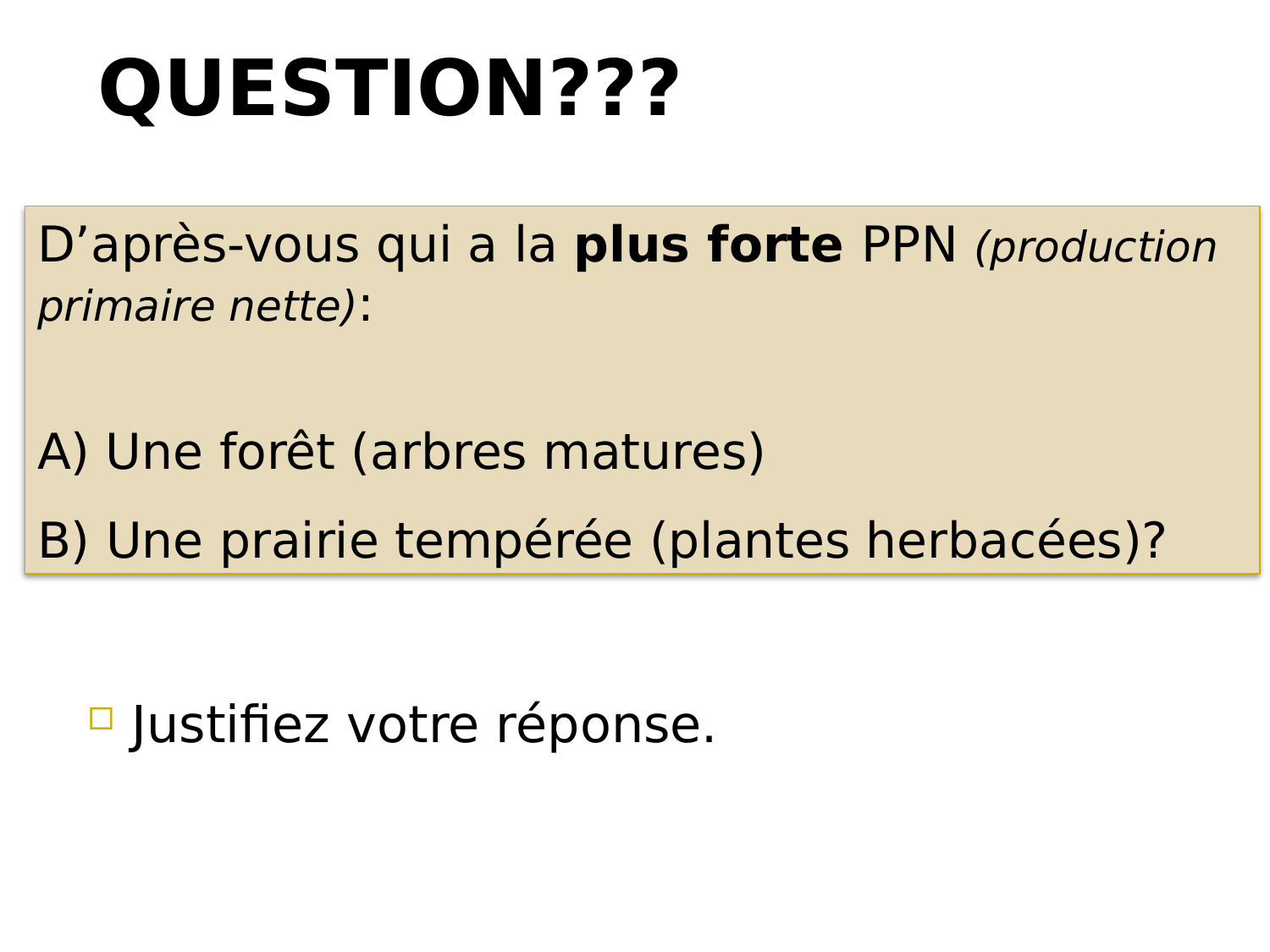

# Question???
13
D’après-vous qui a la plus forte PPN (production primaire nette):

A) Une forêt (arbres matures)
B) Une prairie tempérée (plantes herbacées)?
Justifiez votre réponse.